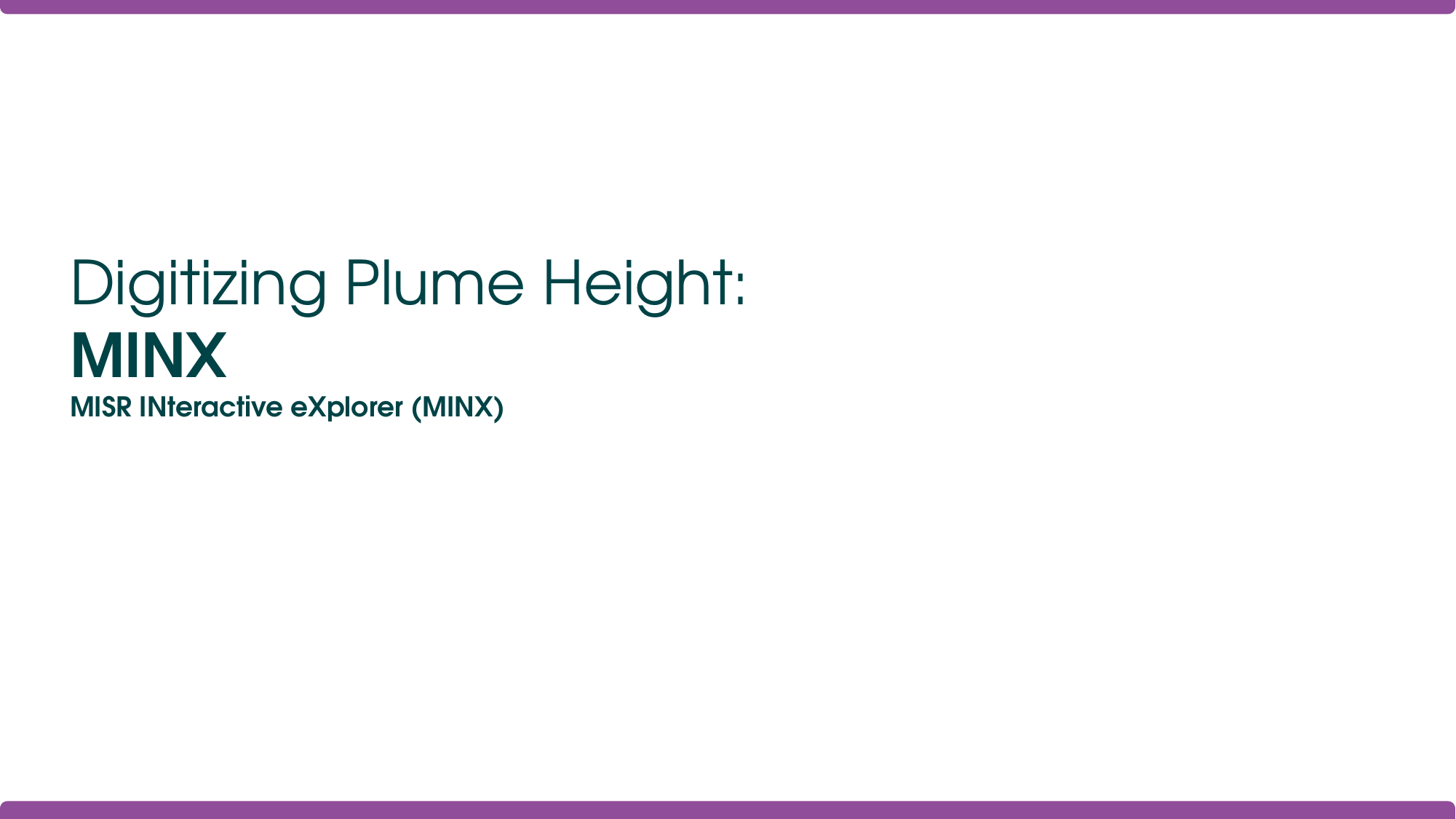

Digitizing Plume Height:
MINX
MISR INteractive eXplorer (MINX)